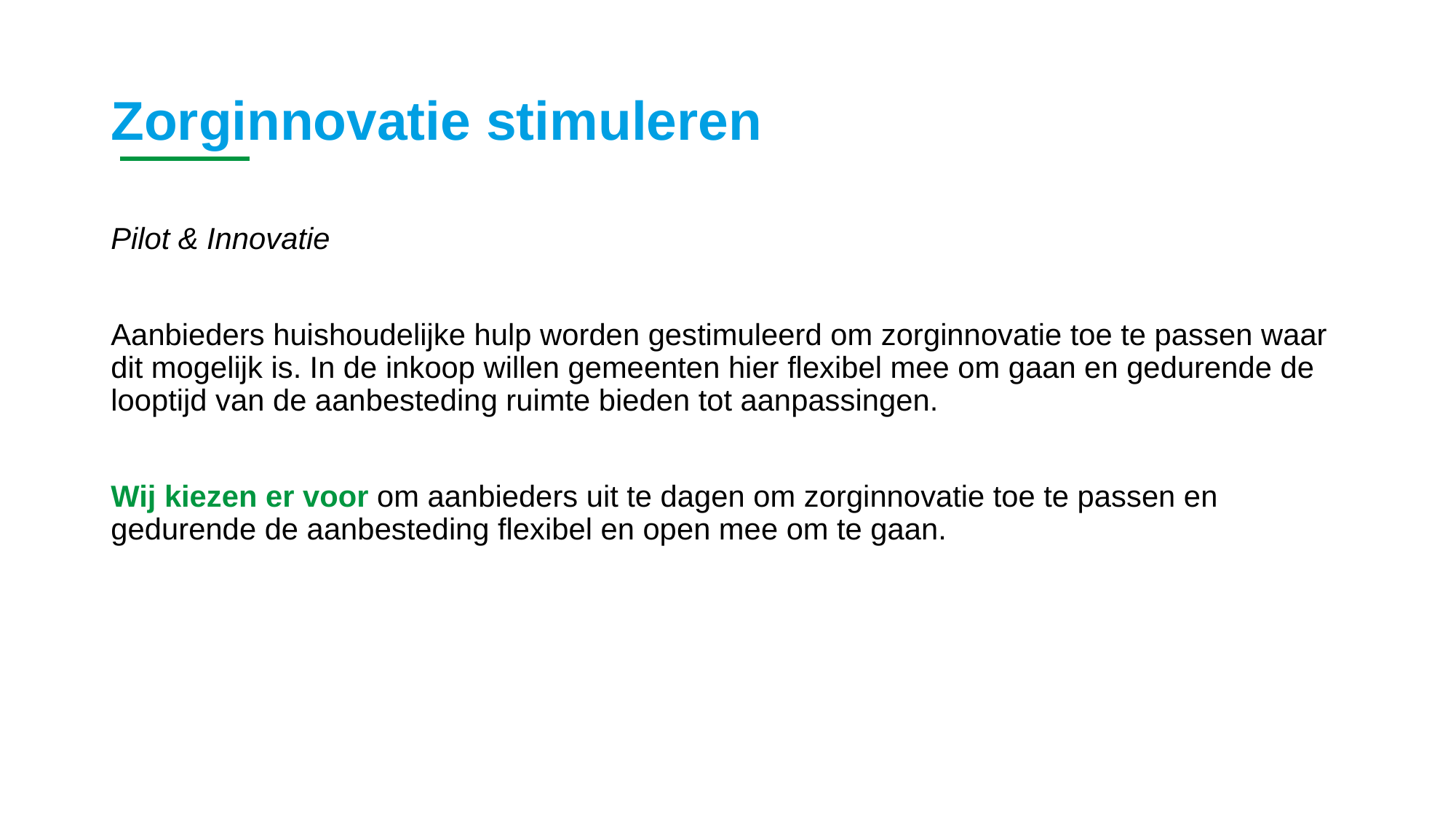

# Zorginnovatie stimuleren
Pilot & Innovatie

Aanbieders huishoudelijke hulp worden gestimuleerd om zorginnovatie toe te passen waar dit mogelijk is. In de inkoop willen gemeenten hier flexibel mee om gaan en gedurende de looptijd van de aanbesteding ruimte bieden tot aanpassingen.

Wij kiezen er voor om aanbieders uit te dagen om zorginnovatie toe te passen en gedurende de aanbesteding flexibel en open mee om te gaan.